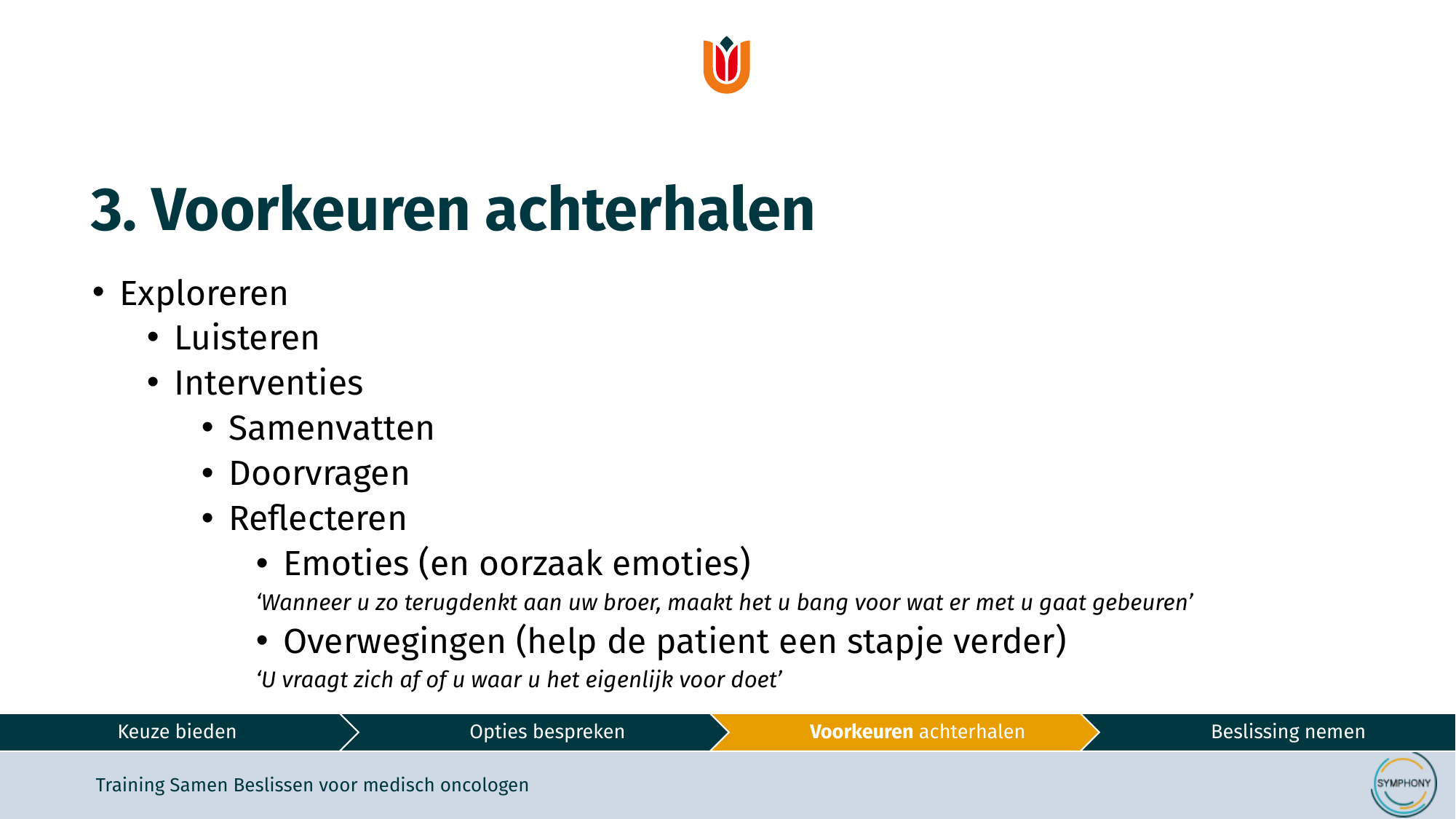

# 3. Voorkeuren achterhalen
Exploreren
Luisteren
Interventies
Samenvatten
Doorvragen
Reflecteren
Emoties (en oorzaak emoties)
‘Wanneer u zo terugdenkt aan uw broer, maakt het u bang voor wat er met u gaat gebeuren’
Overwegingen (help de patient een stapje verder)
‘U vraagt zich af of u waar u het eigenlijk voor doet’

Keuze bieden
Opties bespreken
Voorkeuren achterhalen
Beslissing nemen
Training Samen Beslissen voor medisch oncologen